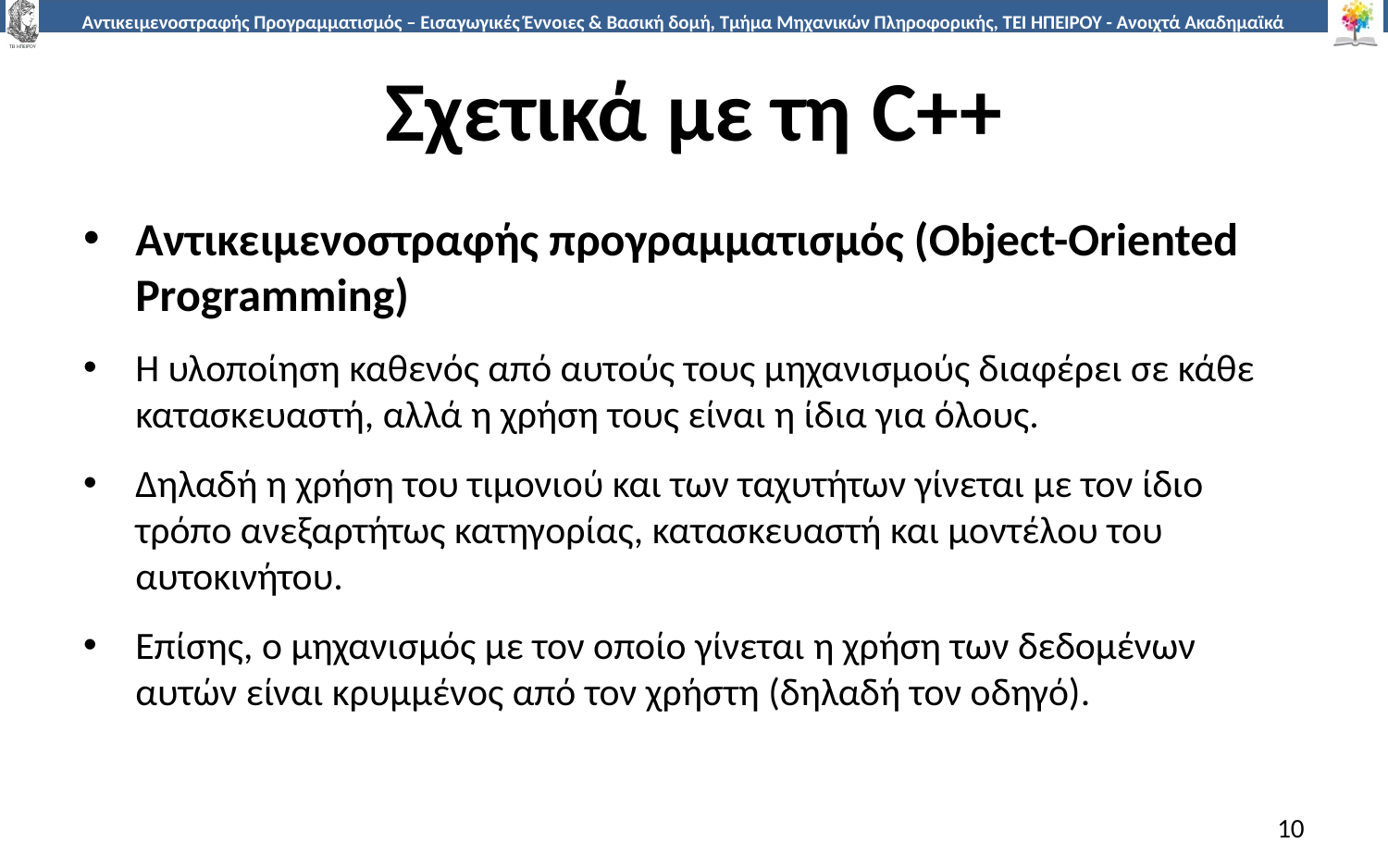

# Σχετικά με τη C++
Αντικειμενοστραφής προγραμματισμός (Object-Oriented Programming)
Η υλοποίηση καθενός από αυτούς τους μηχανισμούς διαφέρει σε κάθε κατασκευαστή, αλλά η χρήση τους είναι η ίδια για όλους.
Δηλαδή η χρήση του τιμονιού και των ταχυτήτων γίνεται με τον ίδιο τρόπο ανεξαρτήτως κατηγορίας, κατασκευαστή και μοντέλου του αυτοκινήτου.
Επίσης, ο μηχανισμός με τον οποίο γίνεται η χρήση των δεδομένων αυτών είναι κρυμμένος από τον χρήστη (δηλαδή τον οδηγό).
10